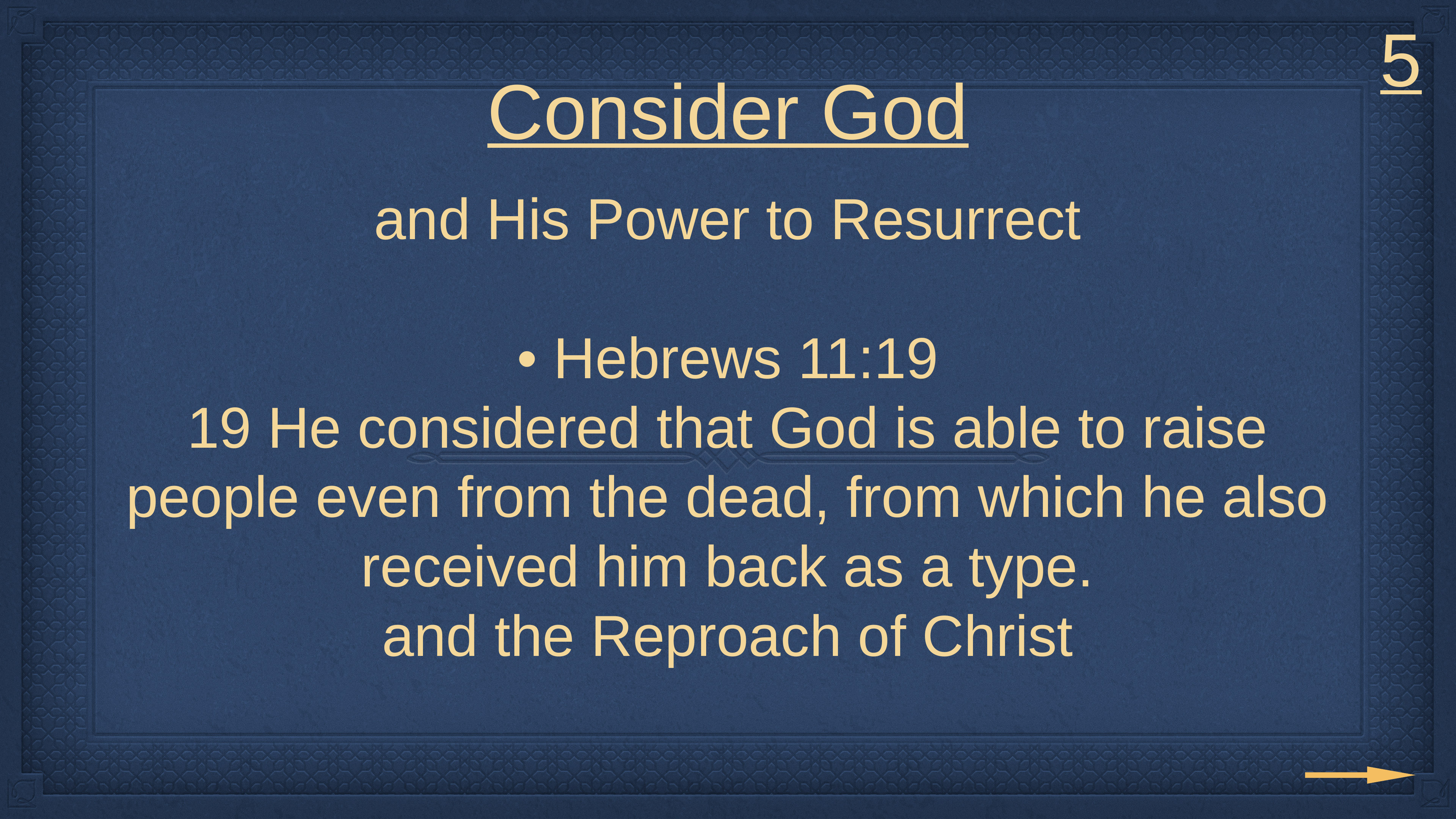

5
# Consider God
and His Power to Resurrect

• Hebrews 11:19
19 He considered that God is able to raise people even from the dead, from which he also received him back as a type.
and the Reproach of Christ